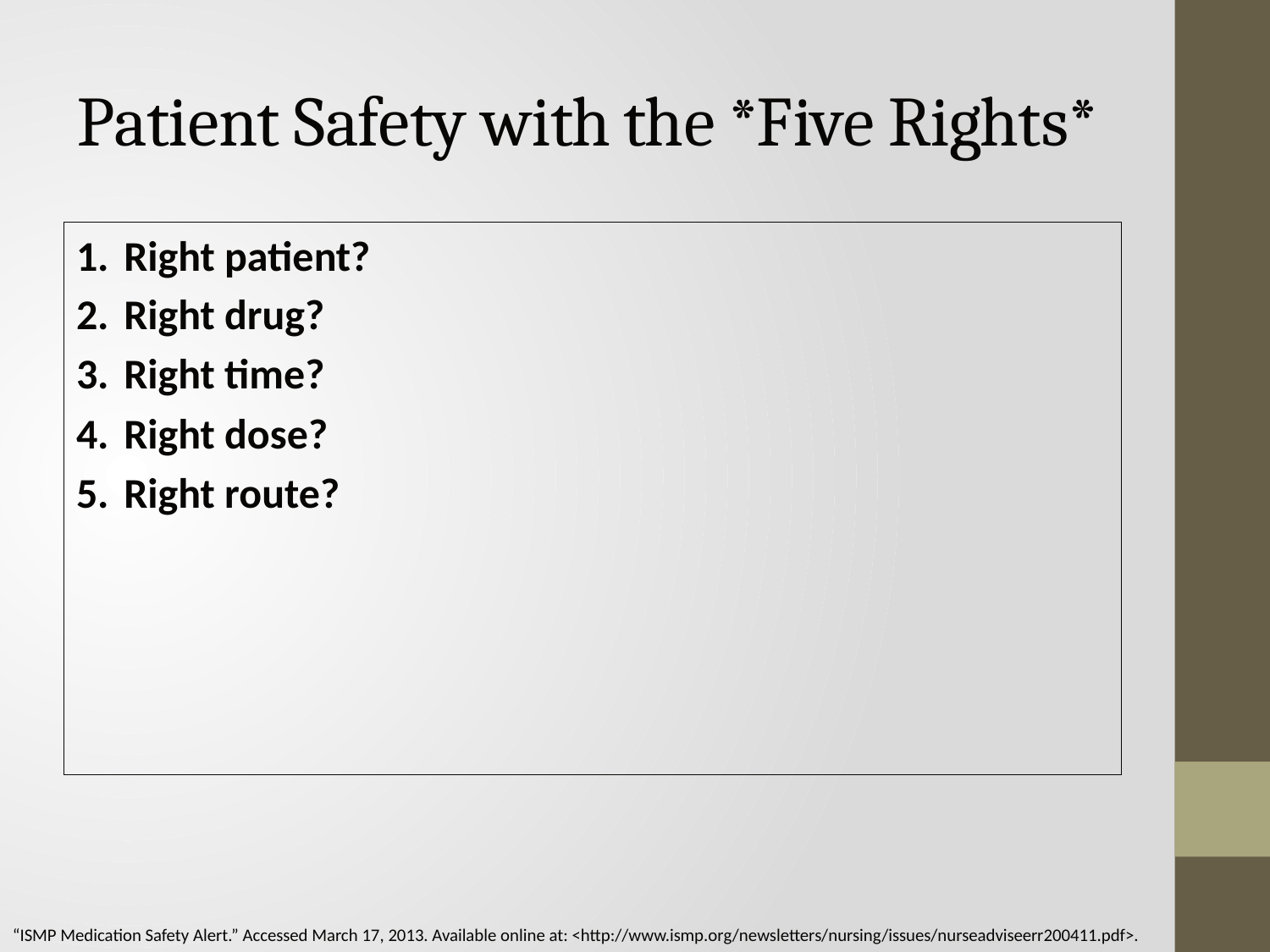

# Patient Safety with the *Five Rights*
Right patient?
Right drug?
Right time?
Right dose?
Right route?
“ISMP Medication Safety Alert.” Accessed March 17, 2013. Available online at: <http://www.ismp.org/newsletters/nursing/issues/nurseadviseerr200411.pdf>.